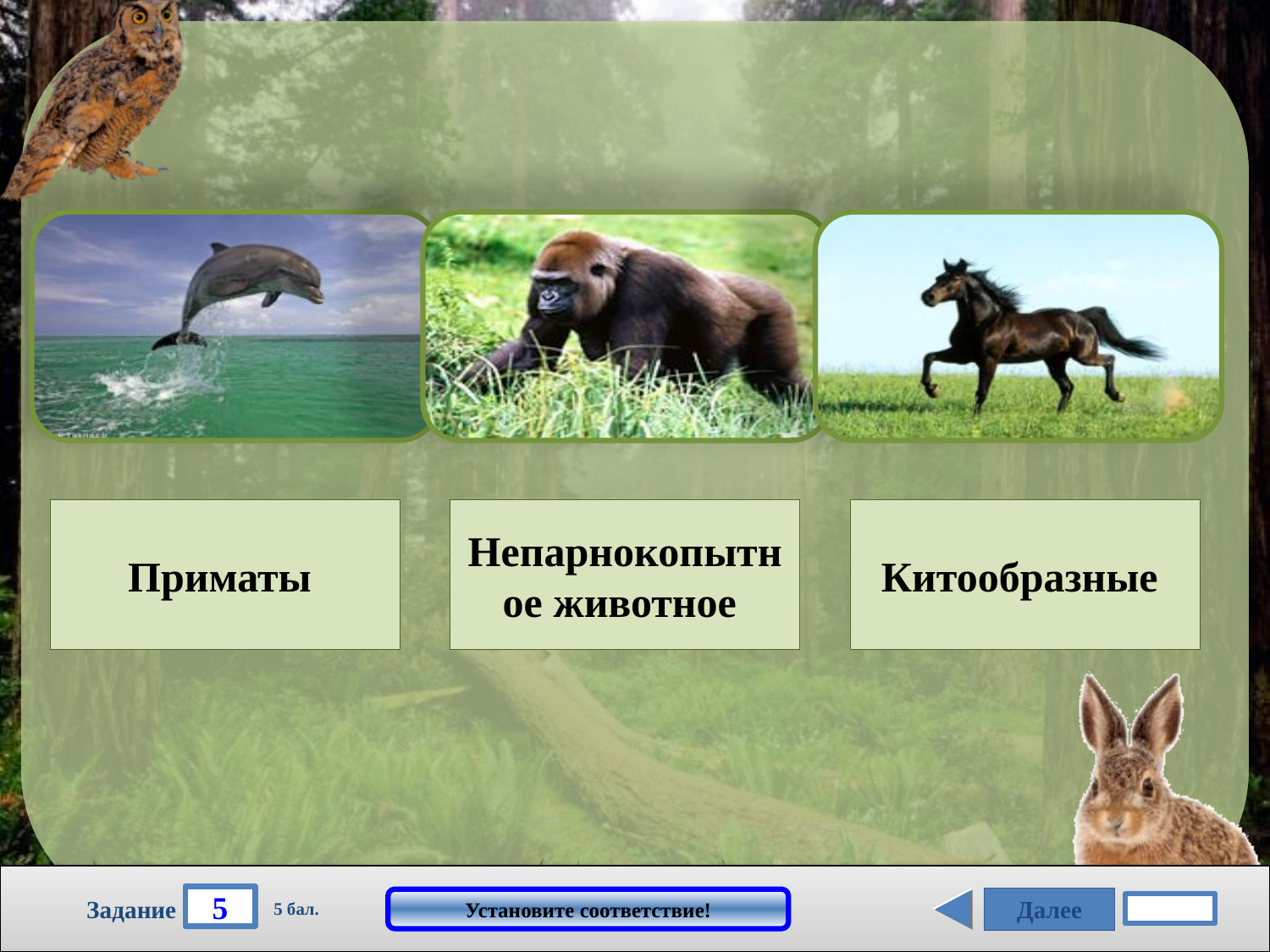

Приматы
Непарнокопытное животное
Китообразные

5

Далее
Установите соответствие!
Задание

5 бал.